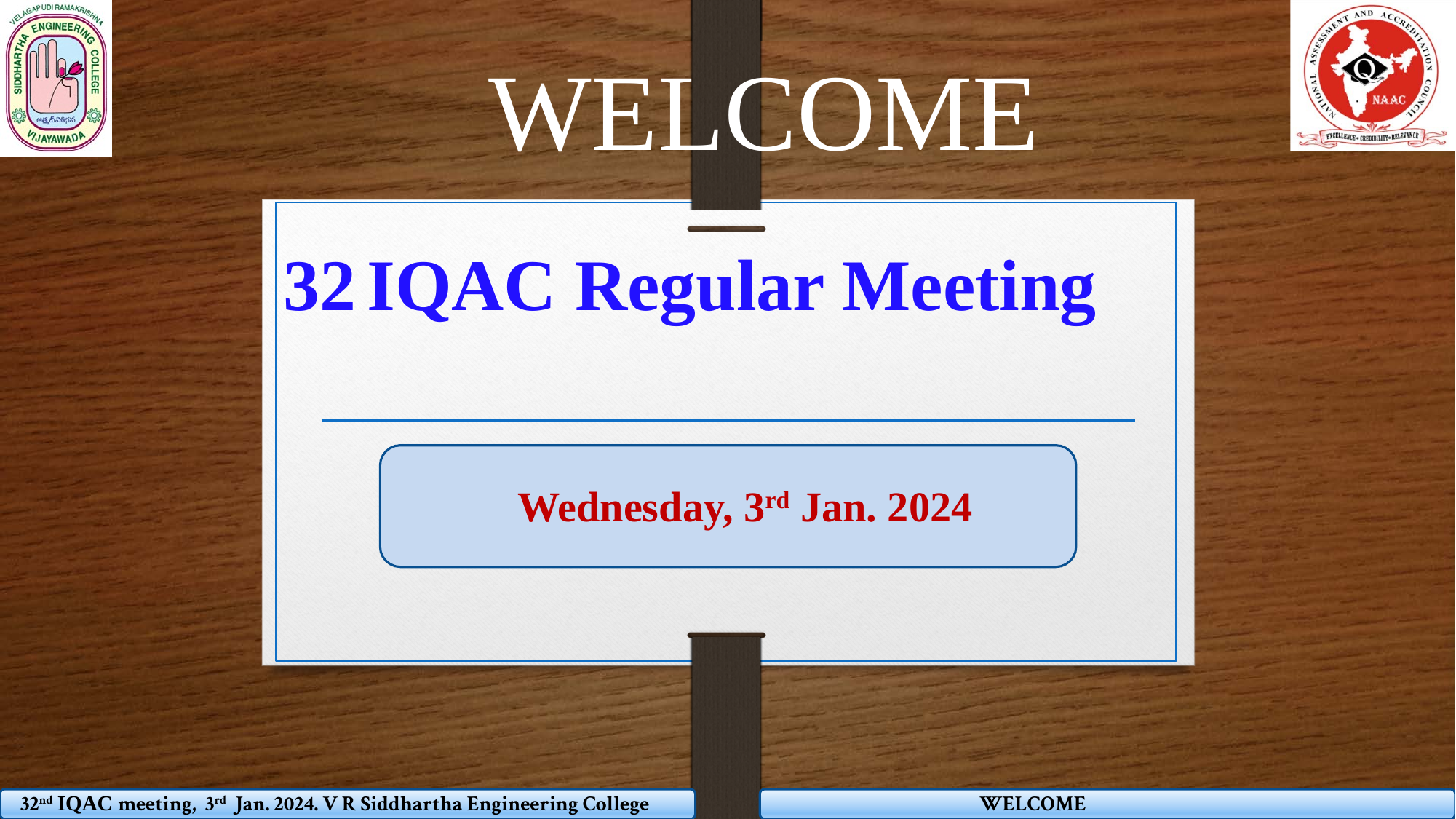

# WELCOME

32 IQAC Regular Meeting

          Wednesday, 3rd Jan. 2024

    32nd IQAC meeting,  3rd  Jan. 2024. V R Siddhartha Engineering College
                                                  WELCOME